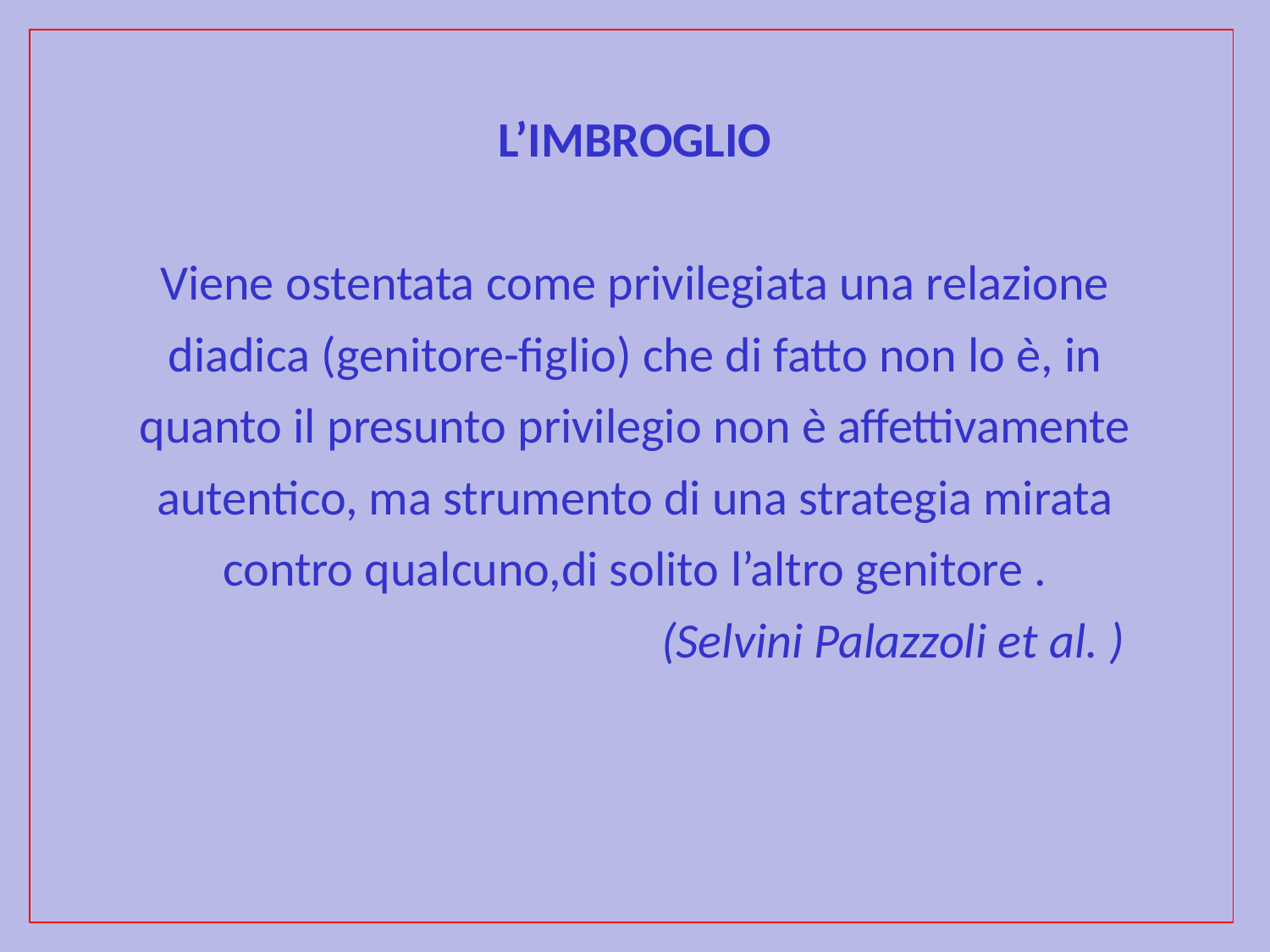

L’IMBROGLIO

Viene ostentata come privilegiata una relazione
diadica (genitore-figlio) che di fatto non lo è, in
quanto il presunto privilegio non è affettivamente
autentico, ma strumento di una strategia mirata
contro qualcuno,di solito l’altro genitore .
                                              (Selvini Palazzoli et al. )